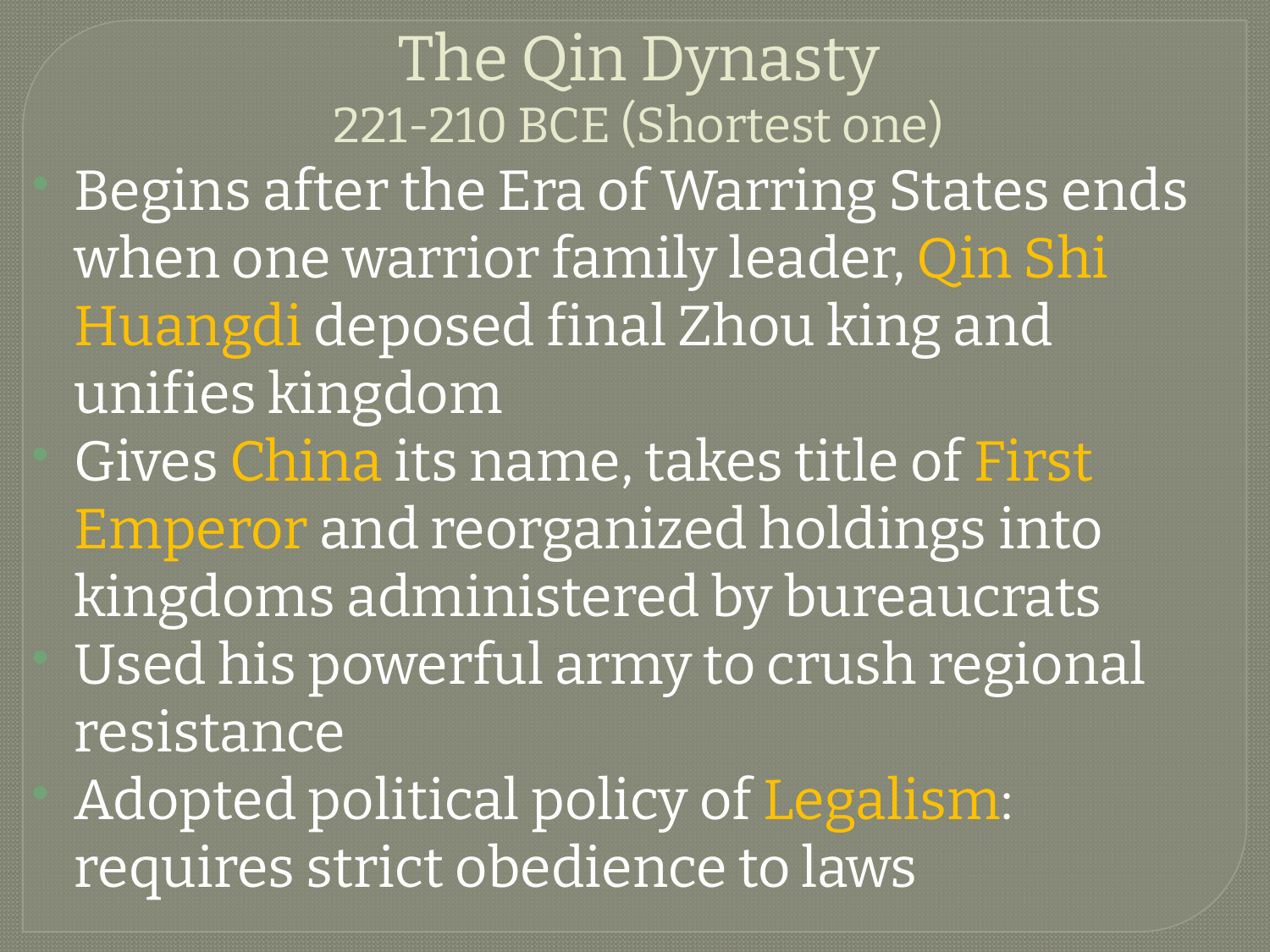

The Qin Dynasty
221-210 BCE (Shortest one)
Begins after the Era of Warring States ends when one warrior family leader, Qin Shi Huangdi deposed final Zhou king and unifies kingdom
Gives China its name, takes title of First Emperor and reorganized holdings into kingdoms administered by bureaucrats
Used his powerful army to crush regional resistance
Adopted political policy of Legalism: requires strict obedience to laws